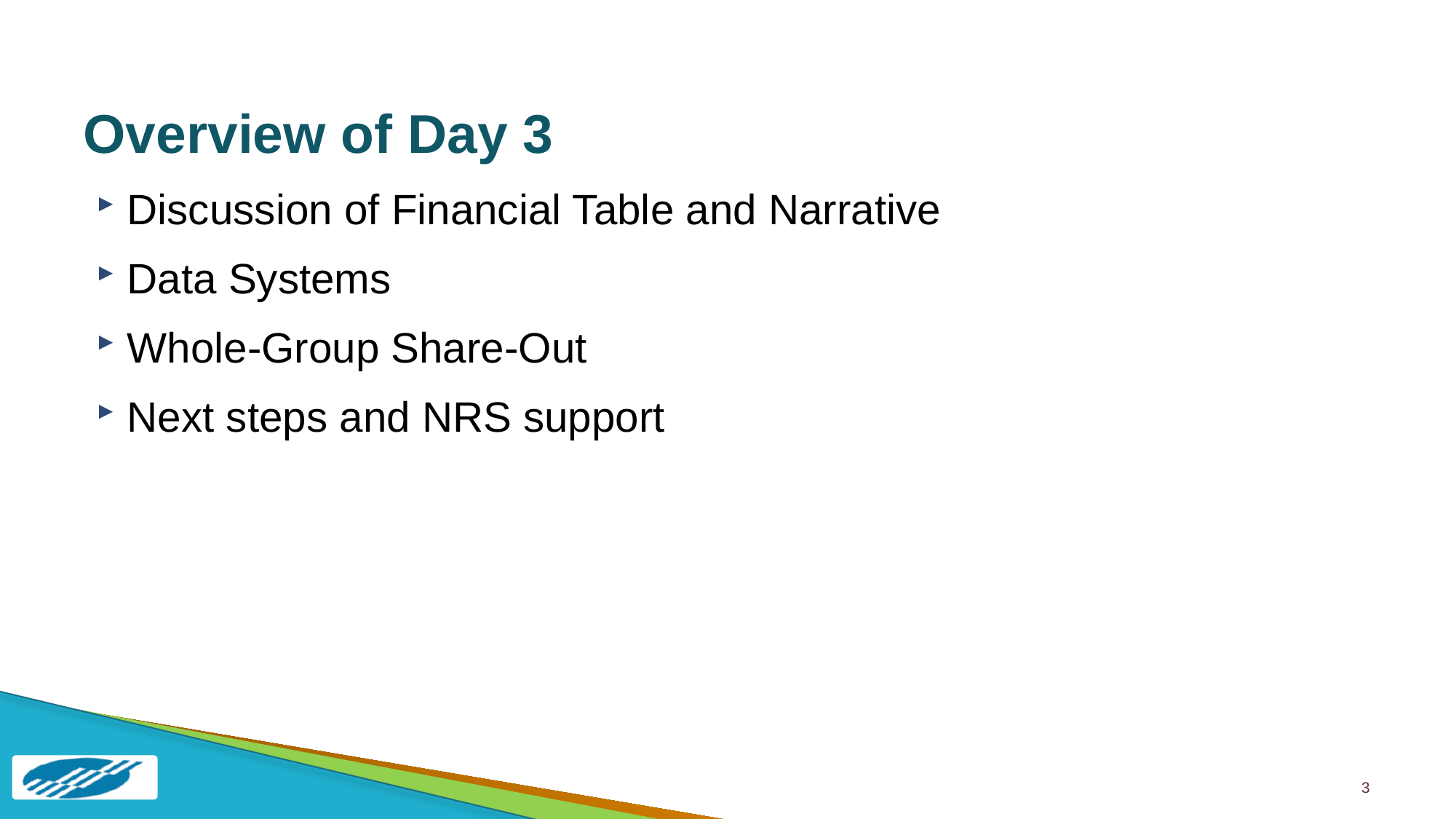

# Overview of Day 3
Discussion of Financial Table and Narrative
Data Systems
Whole-Group Share-Out
Next steps and NRS support
3